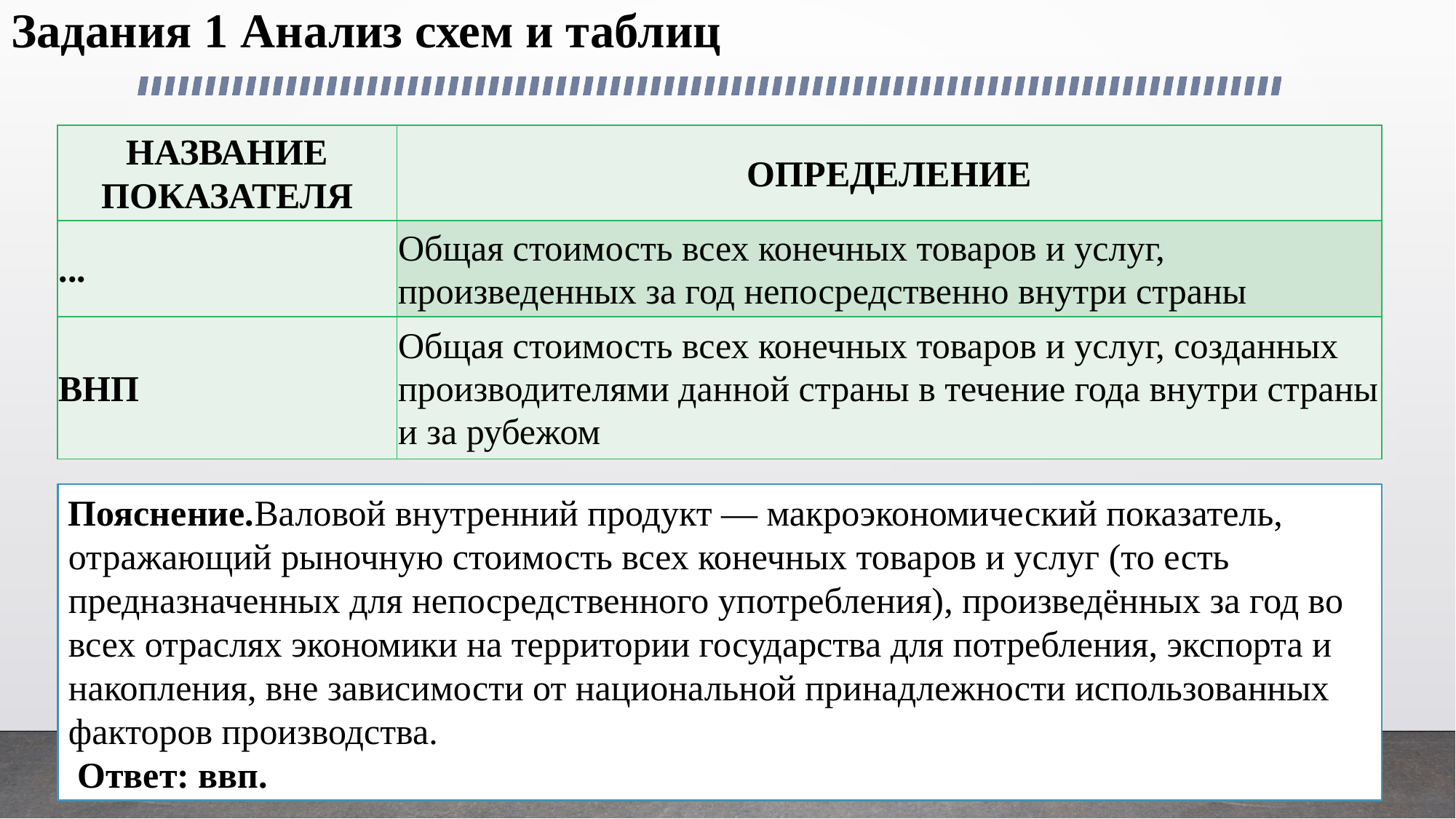

# Задания 1 Анализ схем и таблиц
| НАЗВАНИЕ ПОКАЗАТЕЛЯ | ОПРЕДЕЛЕНИЕ |
| --- | --- |
| ... | Общая стоимость всех конечных товаров и услуг, произведенных за год непосредственно внутри страны |
| ВНП | Общая стоимость всех конечных товаров и услуг, созданных производителями данной страны в течение года внутри страны и за рубежом |
Пояснение.Валовой внутренний продукт — макроэкономический показатель, отражающий рыночную стоимость всех конечных товаров и услуг (то есть предназначенных для непосредственного употребления), произведённых за год во всех отраслях экономики на территории государства для потребления, экспорта и накопления, вне зависимости от национальной принадлежности использованных факторов производства.
 Ответ: ввп.